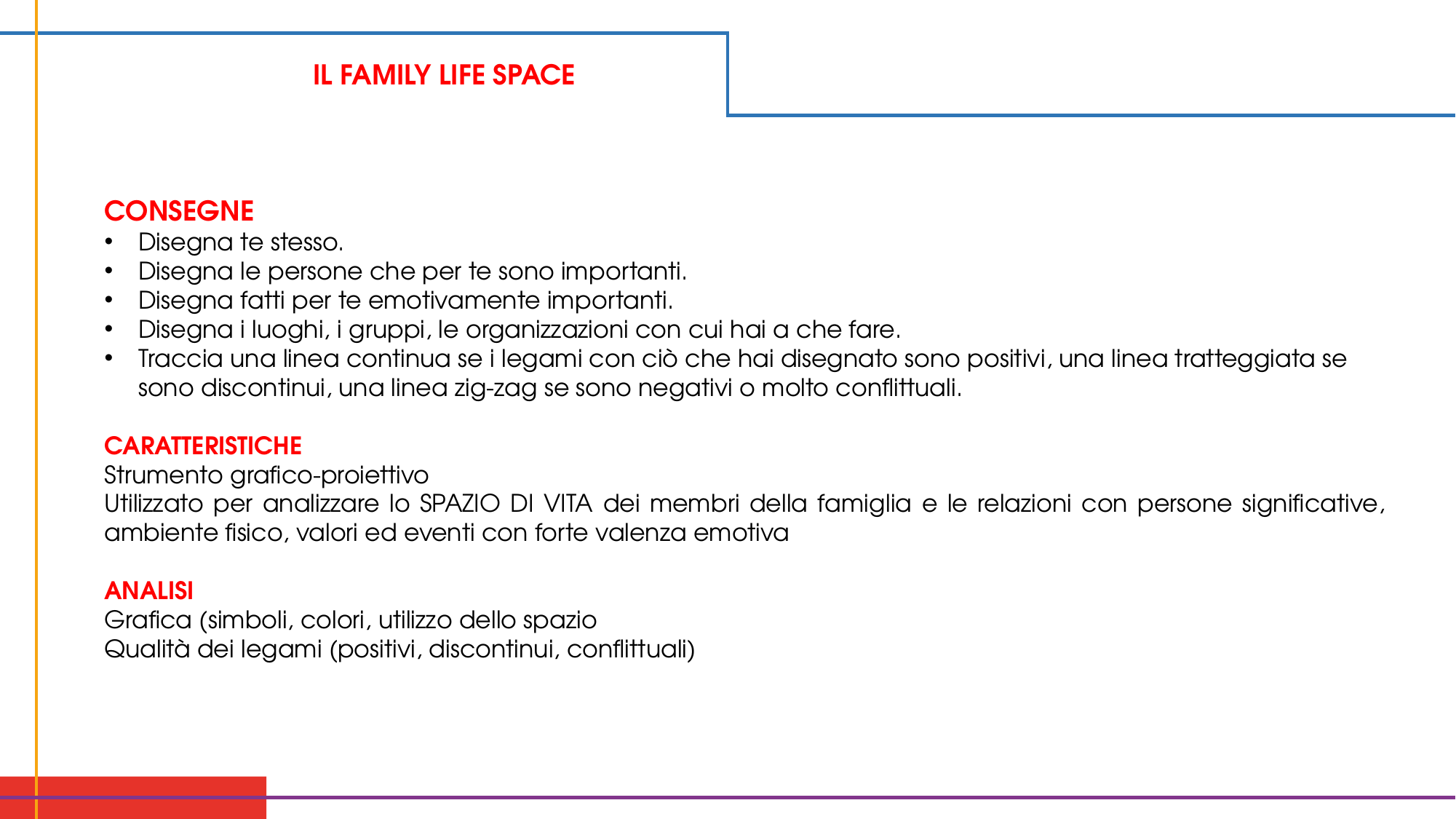

IL FAMILY LIFE SPACE
CONSEGNE
Disegna te stesso.
Disegna le persone che per te sono importanti.
Disegna fatti per te emotivamente importanti.
Disegna i luoghi, i gruppi, le organizzazioni con cui hai a che fare.
Traccia una linea continua se i legami con ciò che hai disegnato sono positivi, una linea tratteggiata se sono discontinui, una linea zig-zag se sono negativi o molto conflittuali.

CARATTERISTICHE
Strumento grafico-proiettivo
Utilizzato per analizzare lo SPAZIO DI VITA dei membri della famiglia e le relazioni con persone significative, ambiente fisico, valori ed eventi con forte valenza emotiva

ANALISI
Grafica (simboli, colori, utilizzo dello spazio
Qualità dei legami (positivi, discontinui, conflittuali)